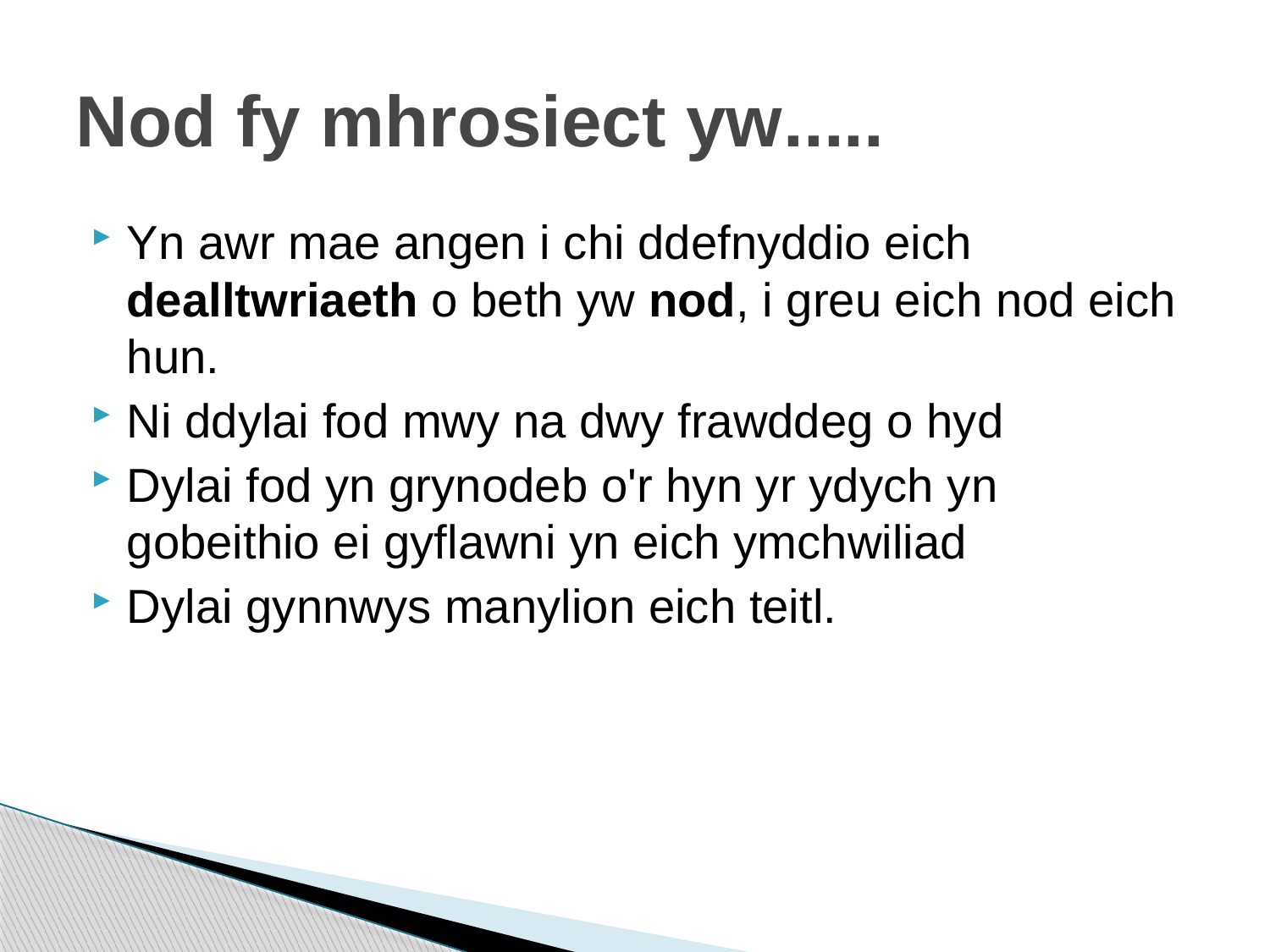

# Nod fy mhrosiect yw.....
Yn awr mae angen i chi ddefnyddio eich dealltwriaeth o beth yw nod, i greu eich nod eich hun.
Ni ddylai fod mwy na dwy frawddeg o hyd
Dylai fod yn grynodeb o'r hyn yr ydych yn gobeithio ei gyflawni yn eich ymchwiliad
Dylai gynnwys manylion eich teitl.